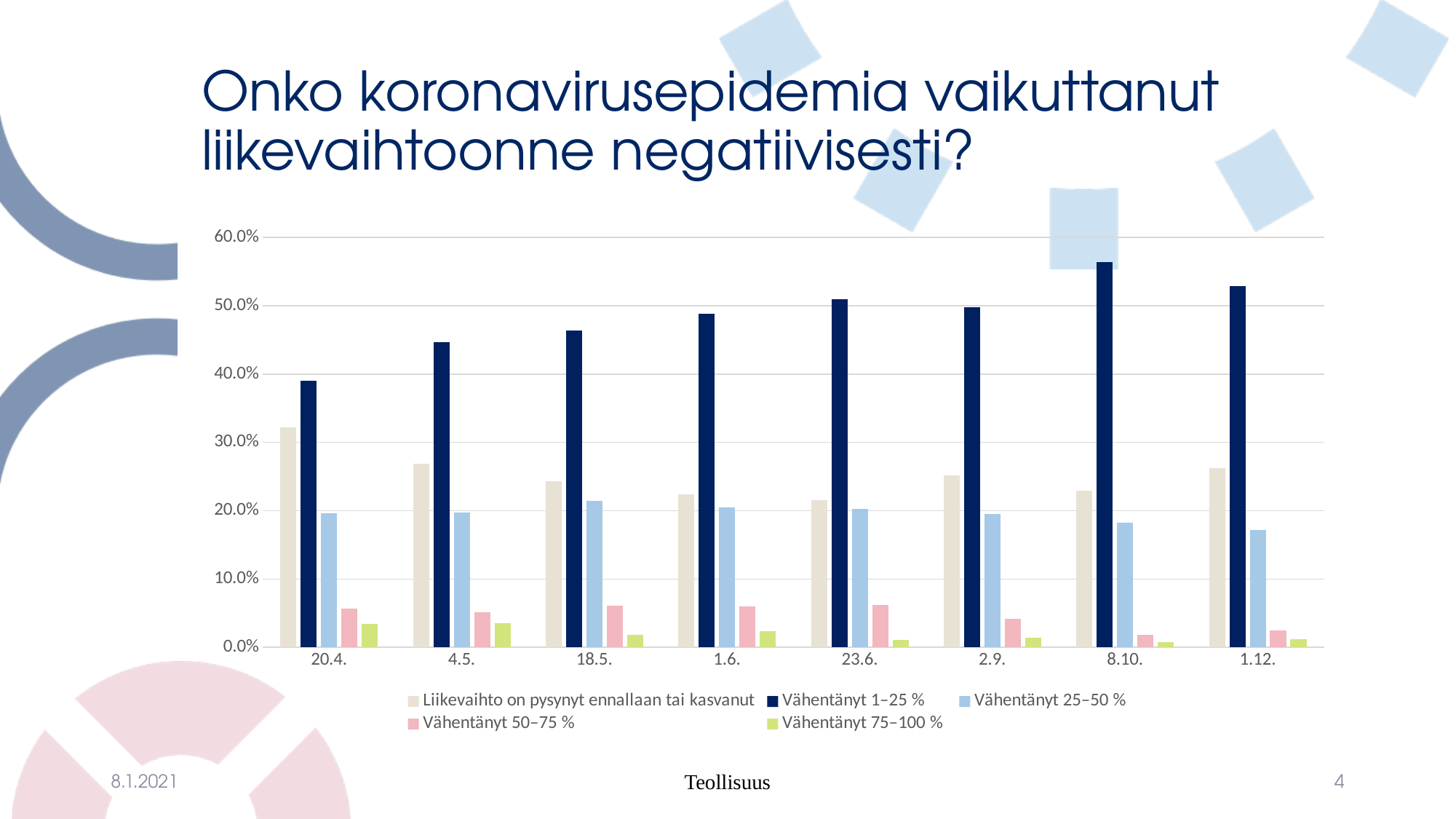

# Onko koronavirusepidemia vaikuttanut liikevaihtoonne negatiivisesti?

### Chart

| Category | Liikevaihto on pysynyt ennallaan tai kasvanut | Vähentänyt 1–25 %  | Vähentänyt 25–50 %  | Vähentänyt 50–75 %  | Vähentänyt 75–100 %  |
|---|---|---|---|---|---|
| 20.4. | 0.321904761904762 | 0.390476190476191 | 0.196190476190476 | 0.0571428571428571 | 0.0342857142857143 |
| 4.5. | 0.268888888888889 | 0.446666666666667 | 0.197777777777778 | 0.0511111111111111 | 0.0355555555555556 |
| 18.5. | 0.243464052287582 | 0.464052287581699 | 0.214052287581699 | 0.0604575163398693 | 0.0179738562091503 |
| 1.6. | 0.22393822393822393 | 0.48841698841698844 | 0.20463320463320464 | 0.05984555984555985 | 0.02316602316602317 |
| 23.6. | 0.21505376344086022 | 0.5096774193548387 | 0.2021505376344086 | 0.06236559139784947 | 0.01075268817204301 |
| 2.9. | 0.25167785234899326 | 0.4983221476510068 | 0.1946308724832215 | 0.04194630872483222 | 0.01342281879194631 |
| 8.10. | 0.22882882882882885 | 0.563963963963964 | 0.18198198198198198 | 0.018018018018018018 | 0.007207207207207207 |
| 1.12. | 0.26269702276707535 | 0.5288966725043783 | 0.17162872154115588 | 0.0245183887915937 | 0.01225919439579685 |
8.1.2021
Teollisuus
4